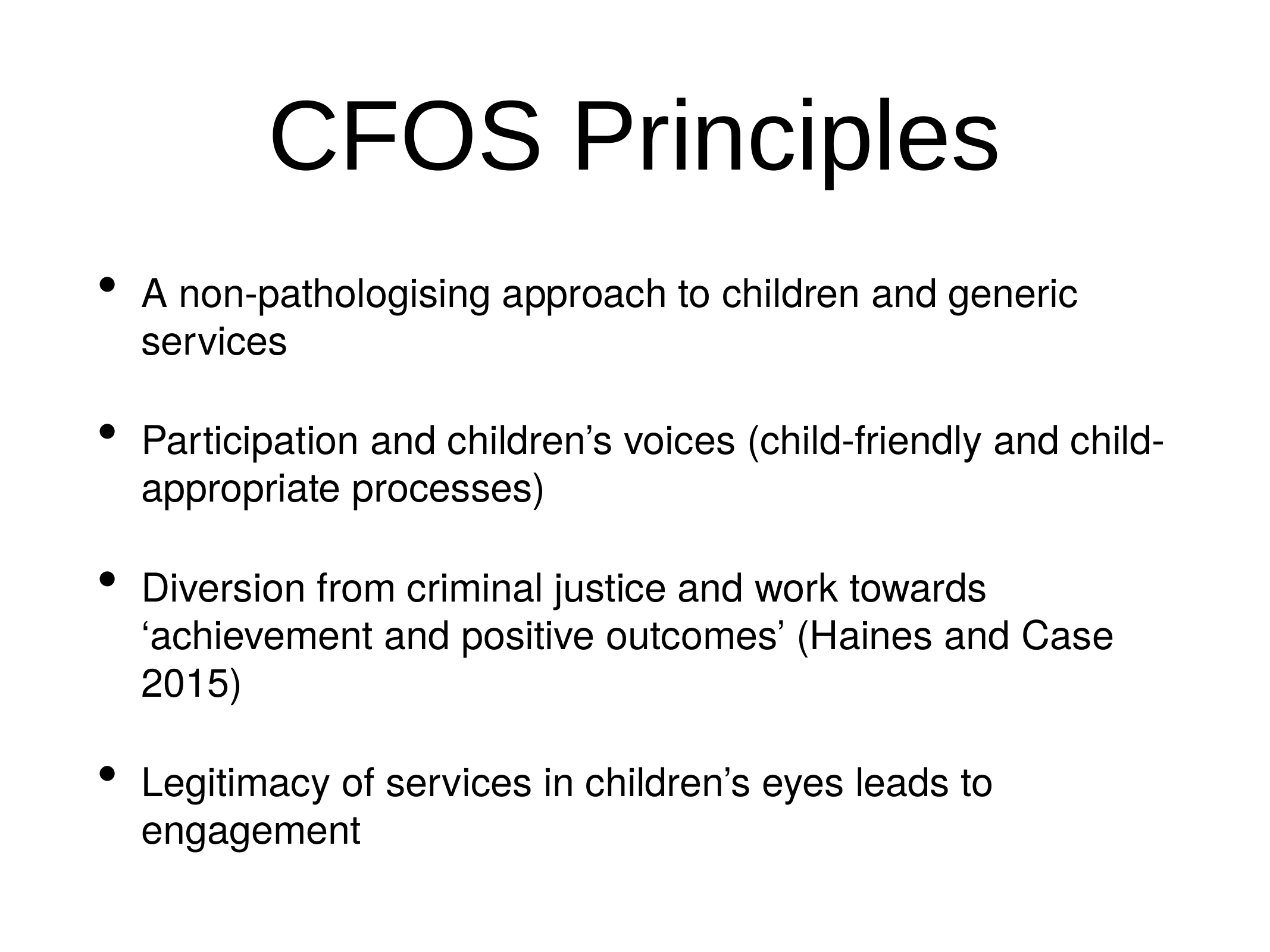

# CFOS Principles
A non-pathologising approach to children and generic services
Participation and children’s voices (child-friendly and child-appropriate processes)
Diversion from criminal justice and work towards ‘achievement and positive outcomes’ (Haines and Case 2015)
Legitimacy of services in children’s eyes leads to engagement